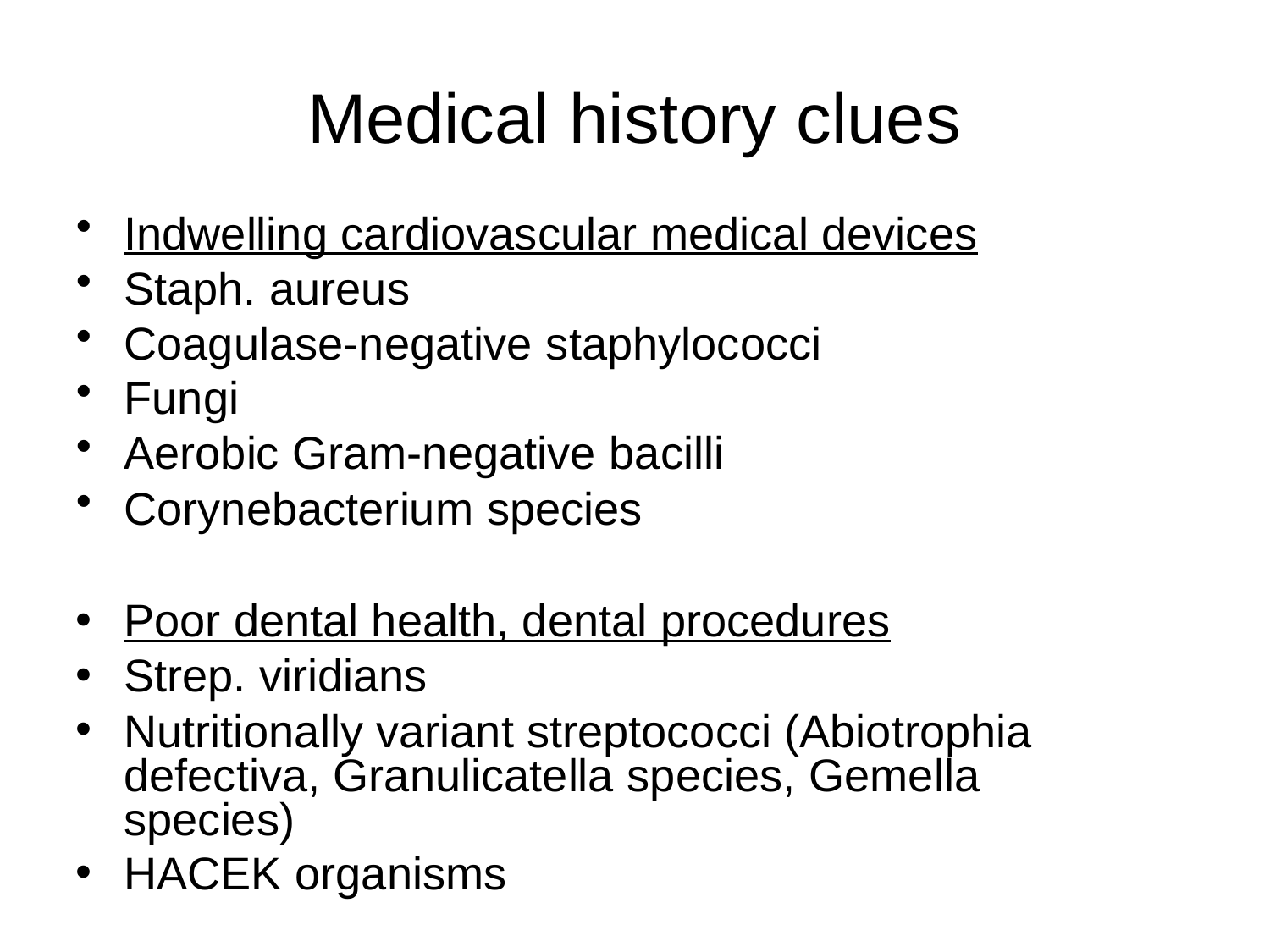

# Medical history clues
Indwelling cardiovascular medical devices
Staph. aureus
Coagulase-negative staphylococci
Fungi
Aerobic Gram-negative bacilli
Corynebacterium species

Poor dental health, dental procedures
Strep. viridians
Nutritionally variant streptococci (Abiotrophia  defectiva, Granulicatella species, Gemella species)
HACEK organisms